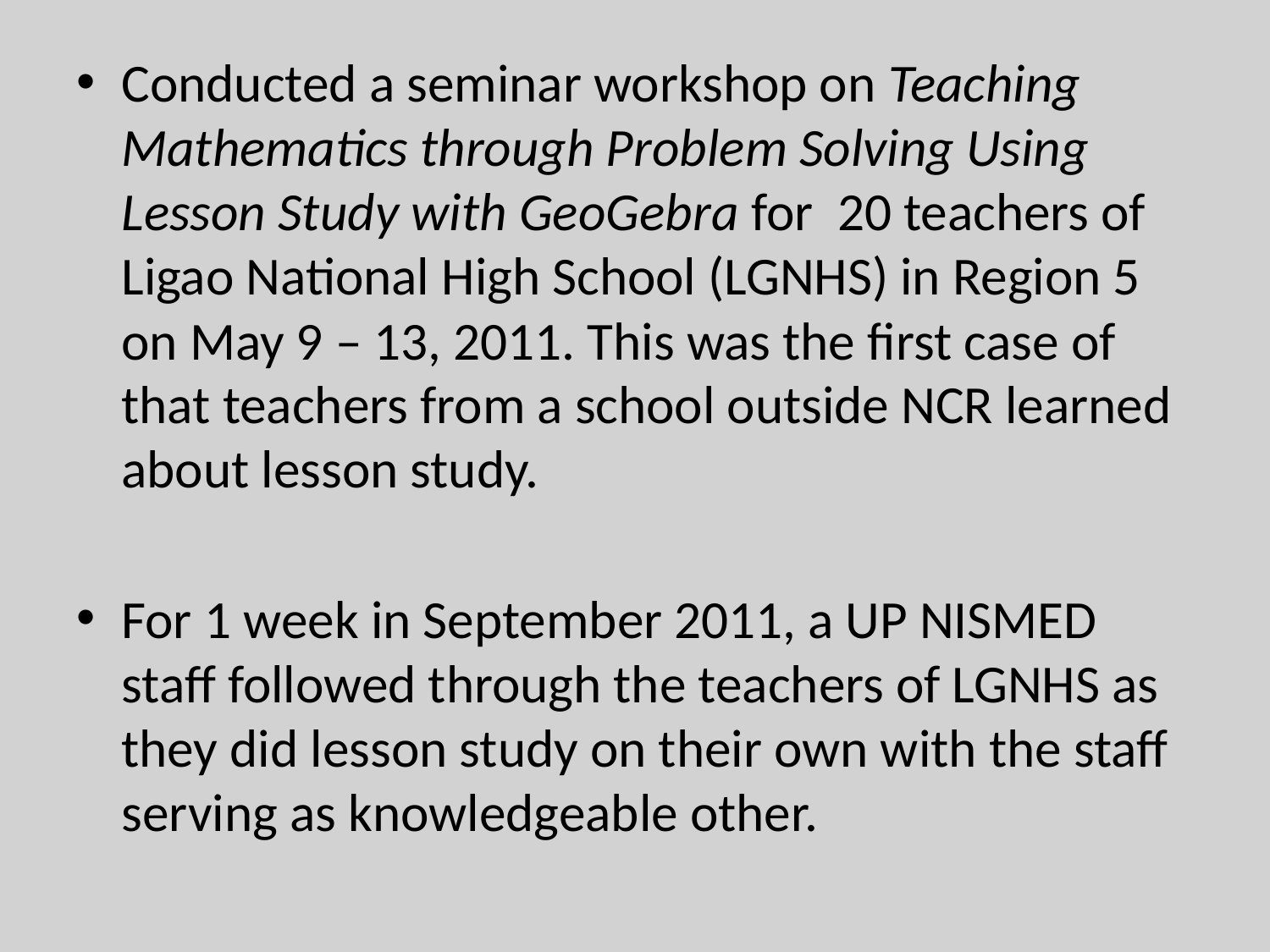

Conducted a seminar workshop on Teaching Mathematics through Problem Solving Using Lesson Study with GeoGebra for  20 teachers of Ligao National High School (LGNHS) in Region 5 on May 9 – 13, 2011. This was the first case of that teachers from a school outside NCR learned about lesson study.

For 1 week in September 2011, a UP NISMED staff followed through the teachers of LGNHS as they did lesson study on their own with the staff serving as knowledgeable other.